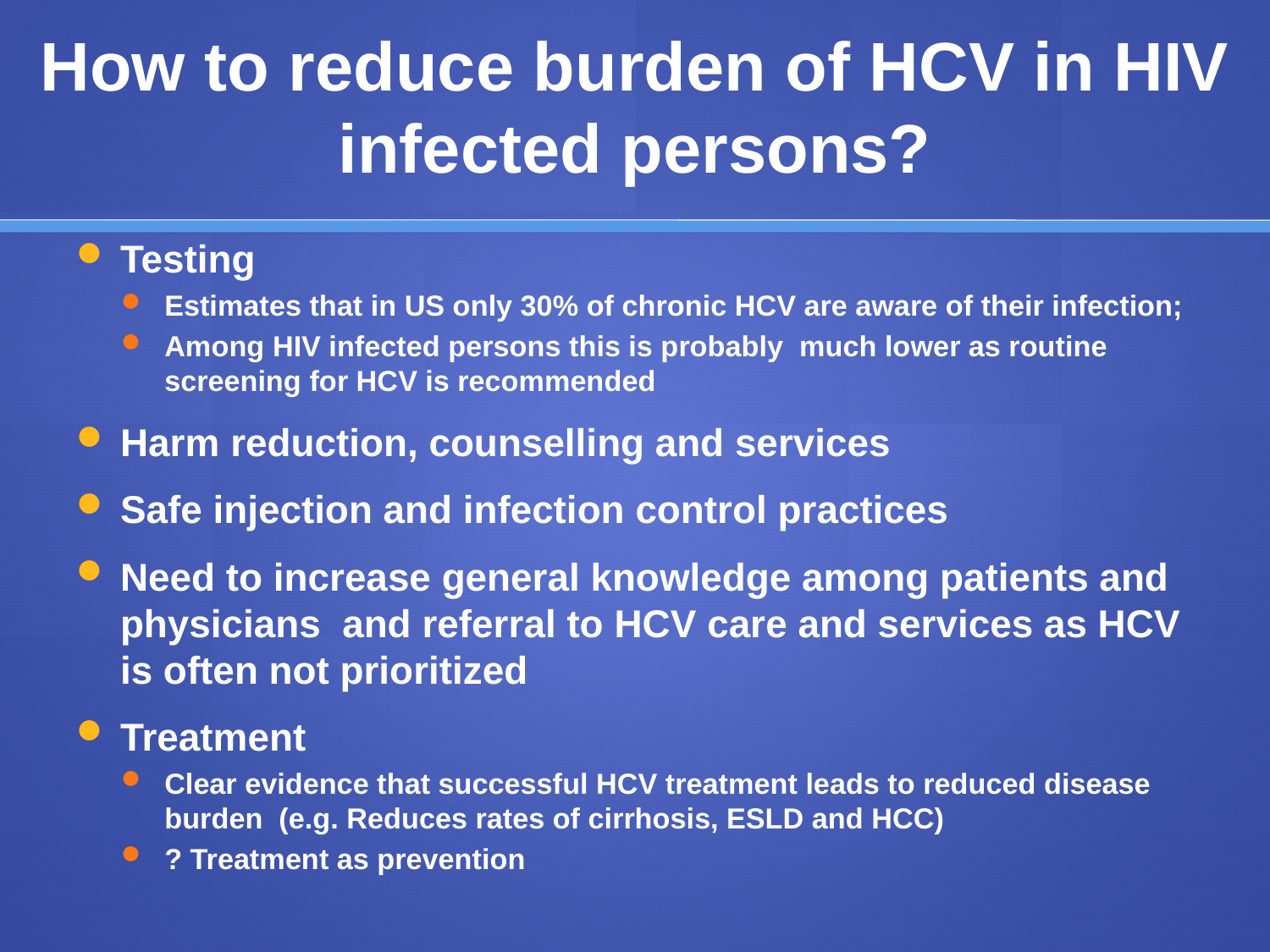

# How to reduce burden of HCV in HIV infected persons?
Testing
Estimates that in US only 30% of chronic HCV are aware of their infection;
Among HIV infected persons this is probably  much lower as routine screening for HCV is recommended
Harm reduction, counselling and services
Safe injection and infection control practices
Need to increase general knowledge among patients and physicians  and referral to HCV care and services as HCV is often not prioritized
Treatment
Clear evidence that successful HCV treatment leads to reduced disease burden  (e.g. Reduces rates of cirrhosis, ESLD and HCC)
? Treatment as prevention